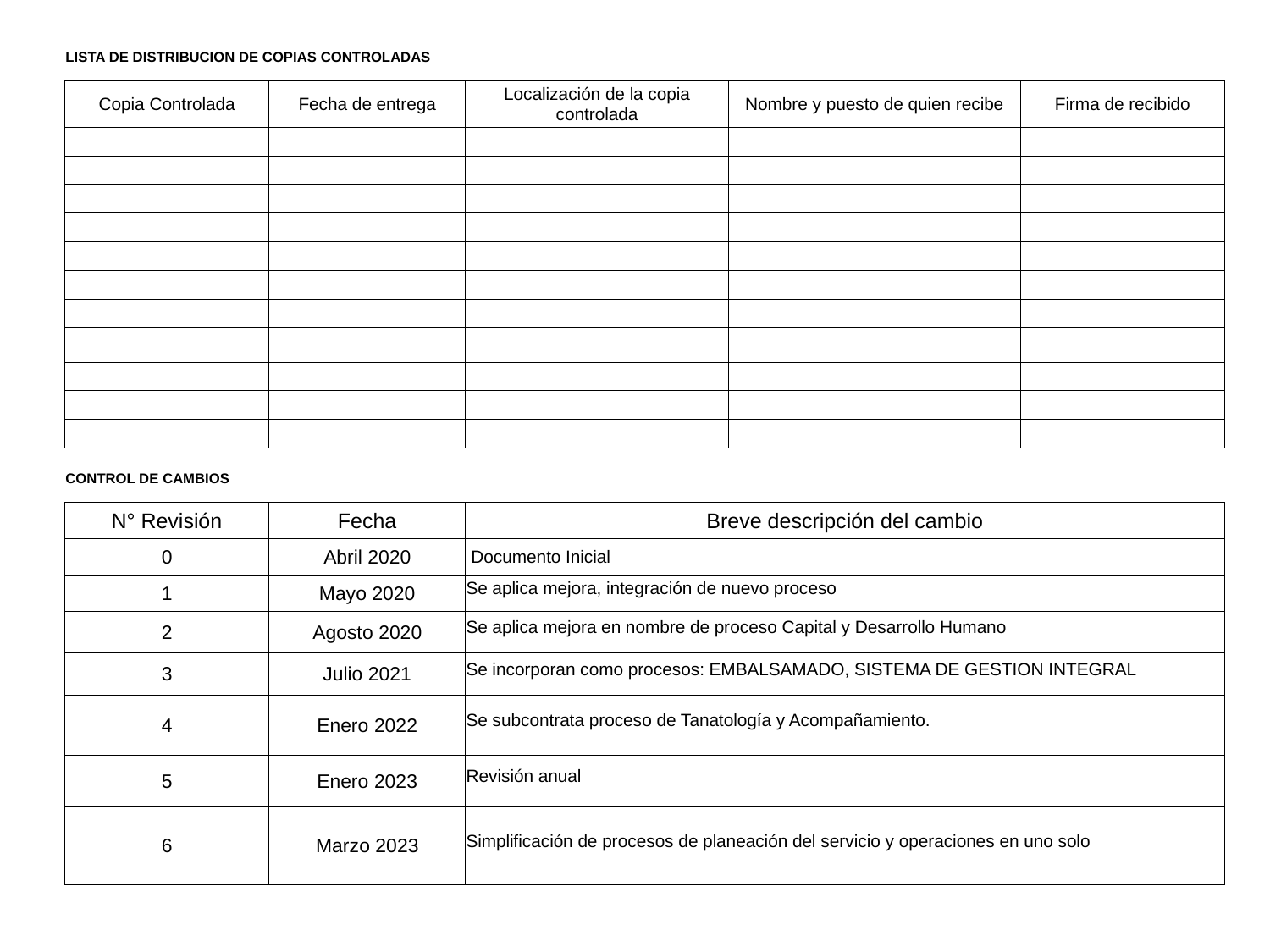

| LISTA DE DISTRIBUCION DE COPIAS CONTROLADAS |  |  |  |  |  |  |  |  |
| --- | --- | --- | --- | --- | --- | --- | --- | --- |
| Copia Controlada |  | Fecha de entrega | Localización de la copia controlada |  | Nombre y puesto de quien recibe |  | Firma de recibido |  |
|  |  |  |  |  |  |  |  |  |
|  |  |  |  |  |  |  |  |  |
|  |  |  |  |  |  |  |  |  |
|  |  |  |  |  |  |  |  |  |
|  |  |  |  |  |  |  |  |  |
|  |  |  |  |  |  |  |  |  |
|  |  |  |  |  |  |  |  |  |
|  |  |  |  |  |  |  |  |  |
|  |  |  |  |  |  |  |  |  |
|  |  |  |  |  |  |  |  |  |
|  |  |  |  |  |  |  |  |  |
|  |  |  |  |  |  |  |  |  |
| CONTROL DE CAMBIOS |  |  |  |  |  |  |  |  |
| N° Revisión |  | Fecha | Breve descripción del cambio |  |  |  |  |  |
| 0 |  | Abril 2020 | Documento Inicial |  |  |  |  |  |
| 1 |  | Mayo 2020 | Se aplica mejora, integración de nuevo proceso |  |  |  |  |  |
| 2 |  | Agosto 2020 | Se aplica mejora en nombre de proceso Capital y Desarrollo Humano |  |  |  |  |  |
| 3 |  | Julio 2021 | Se incorporan como procesos: EMBALSAMADO, SISTEMA DE GESTION INTEGRAL |  |  |  |  |  |
| 4 |  | Enero 2022 | Se subcontrata proceso de Tanatología y Acompañamiento. |  |  |  |  |  |
| 5 |  | Enero 2023 | Revisión anual |  |  |  |  |  |
| 6 |  | Marzo 2023 | Simplificación de procesos de planeación del servicio y operaciones en uno solo |  |  |  |  |  |